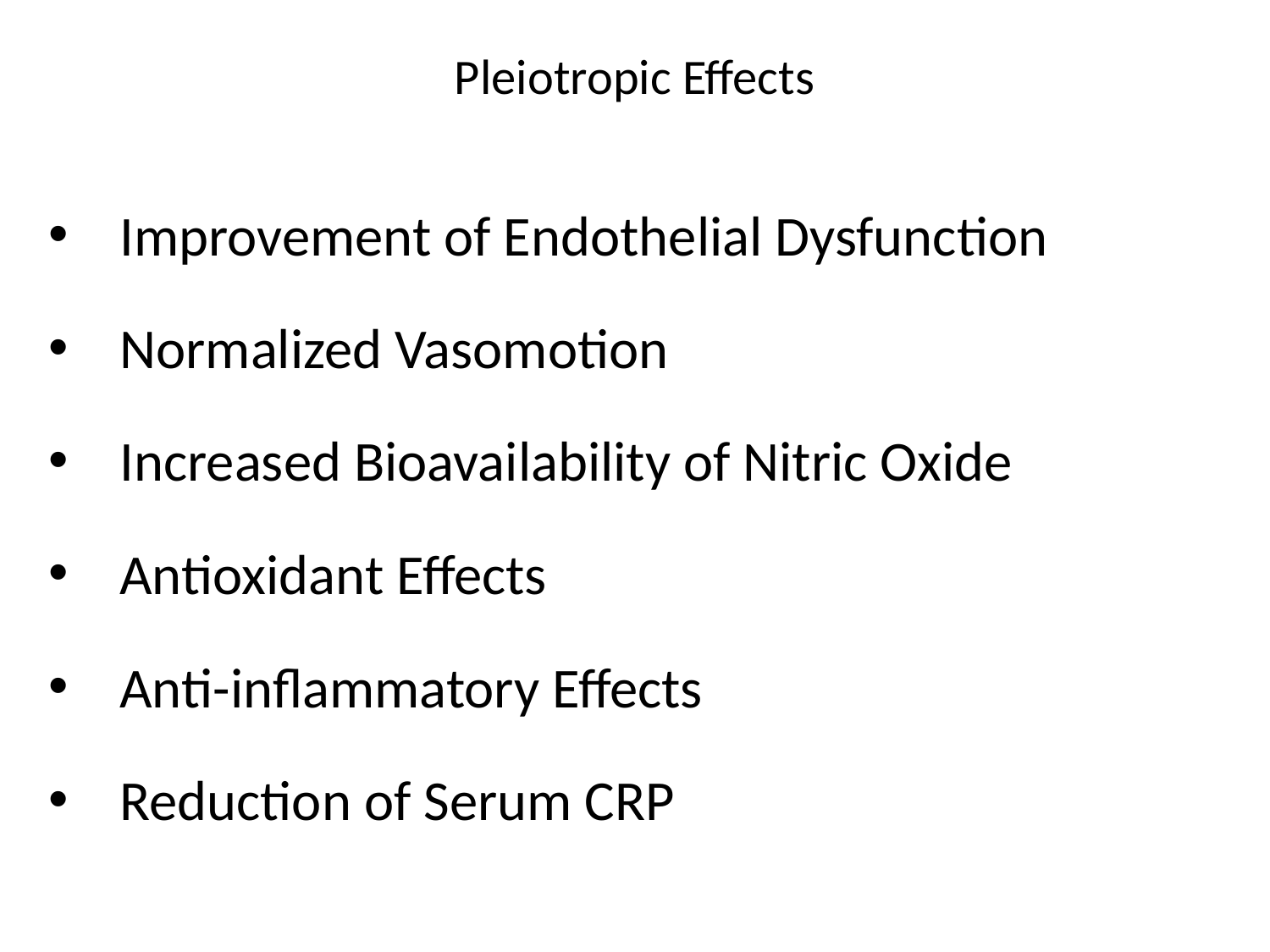

# Pleiotropic Effects
Improvement of Endothelial Dysfunction
Normalized Vasomotion
Increased Bioavailability of Nitric Oxide
Antioxidant Effects
Anti-inflammatory Effects
Reduction of Serum CRP